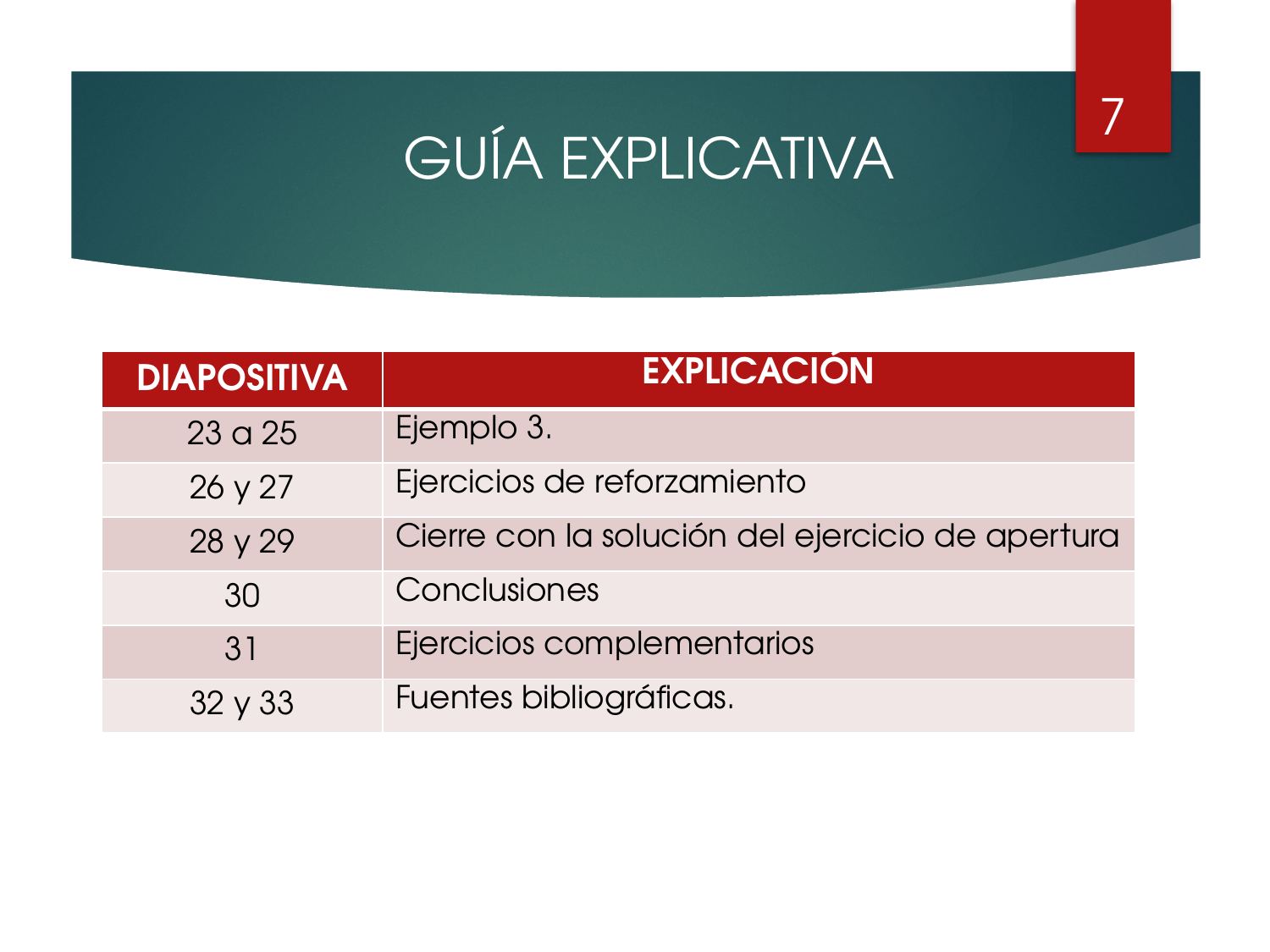

7
GUÍA EXPLICATIVA
| DIAPOSITIVA | EXPLICACIÓN |
| --- | --- |
| 23 a 25 | Ejemplo 3. |
| 26 y 27 | Ejercicios de reforzamiento |
| 28 y 29 | Cierre con la solución del ejercicio de apertura |
| 30 | Conclusiones |
| 31 | Ejercicios complementarios |
| 32 y 33 | Fuentes bibliográficas. |
7